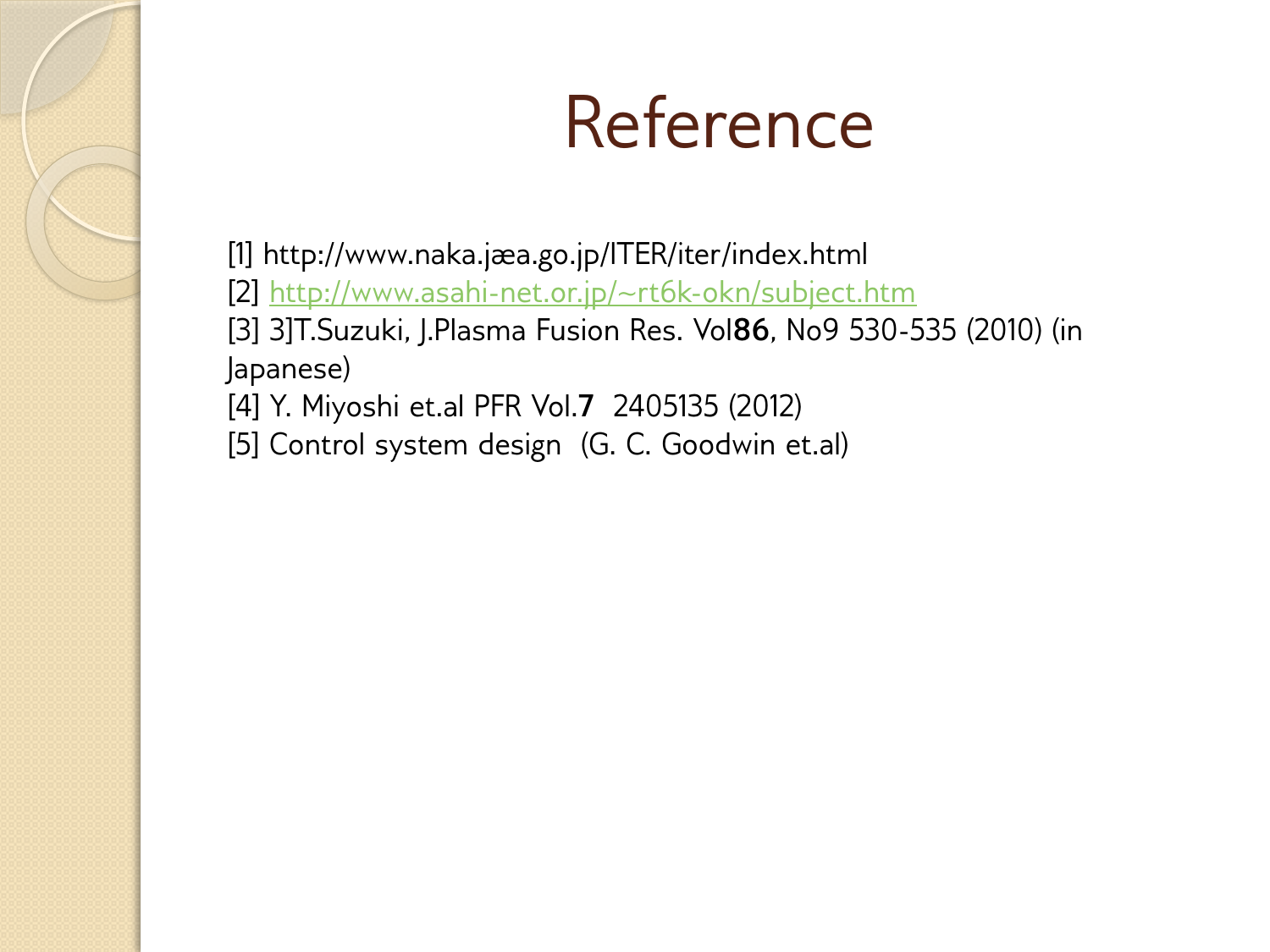

# Reference
[1] http://www.naka.jaea.go.jp/ITER/iter/index.html
[2] http://www.asahi-net.or.jp/~rt6k-okn/subject.htm
[3] 3]T.Suzuki, J.Plasma Fusion Res. Vol86, No9 530-535 (2010) (in Japanese)
[4] Y. Miyoshi et.al PFR Vol.7  2405135 (2012)
[5] Control system design  (G. C. Goodwin et.al)